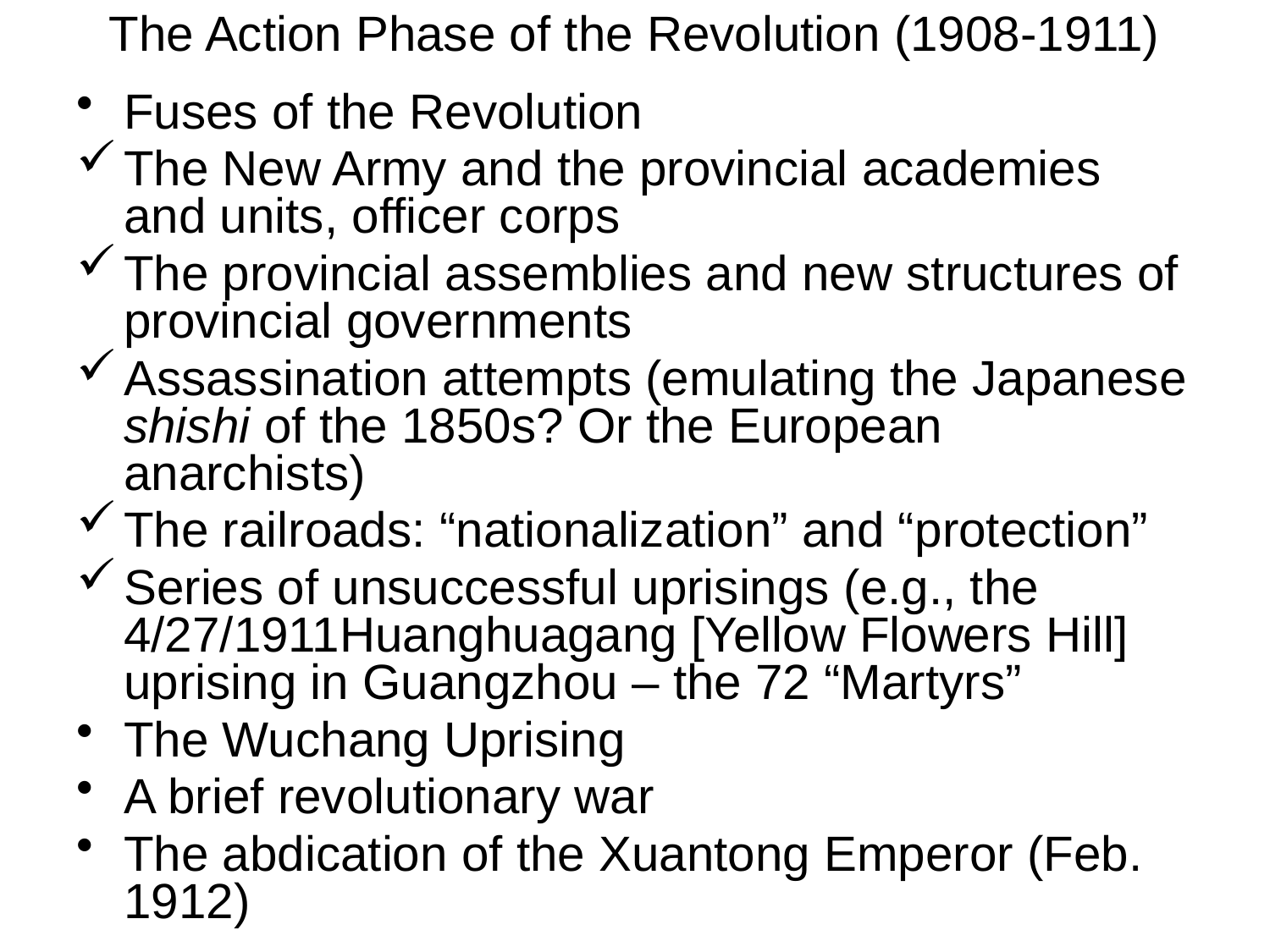

# The Action Phase of the Revolution (1908-1911)
Fuses of the Revolution
The New Army and the provincial academies and units, officer corps
The provincial assemblies and new structures of provincial governments
Assassination attempts (emulating the Japanese shishi of the 1850s? Or the European anarchists)
The railroads: “nationalization” and “protection”
Series of unsuccessful uprisings (e.g., the 4/27/1911Huanghuagang [Yellow Flowers Hill] uprising in Guangzhou – the 72 “Martyrs”
The Wuchang Uprising
A brief revolutionary war
The abdication of the Xuantong Emperor (Feb. 1912)